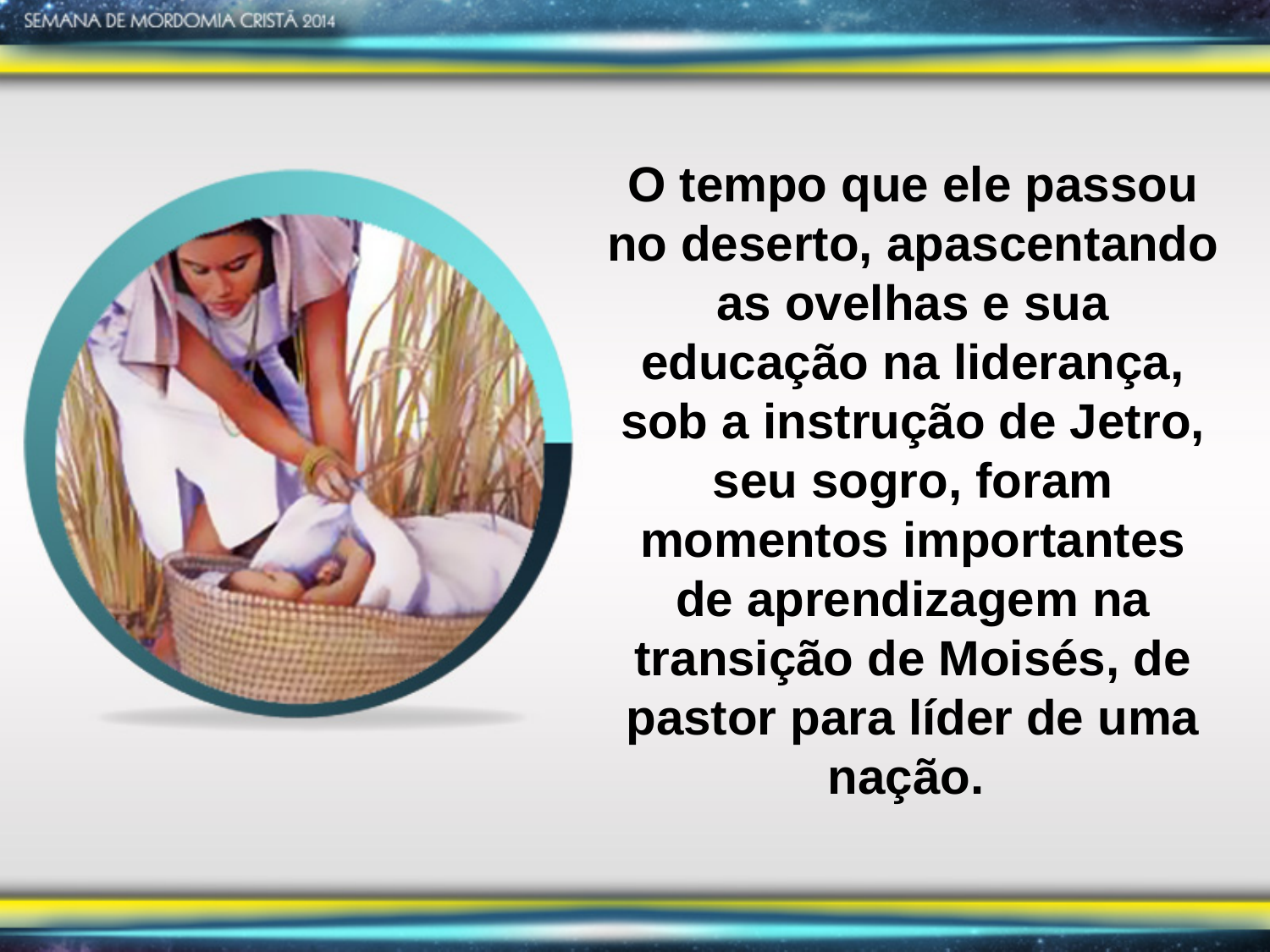

O tempo que ele passou no deserto, apascentando as ovelhas e sua educação na liderança, sob a instrução de Jetro, seu sogro, foram momentos importantes de aprendizagem na transição de Moisés, de pastor para líder de uma nação.